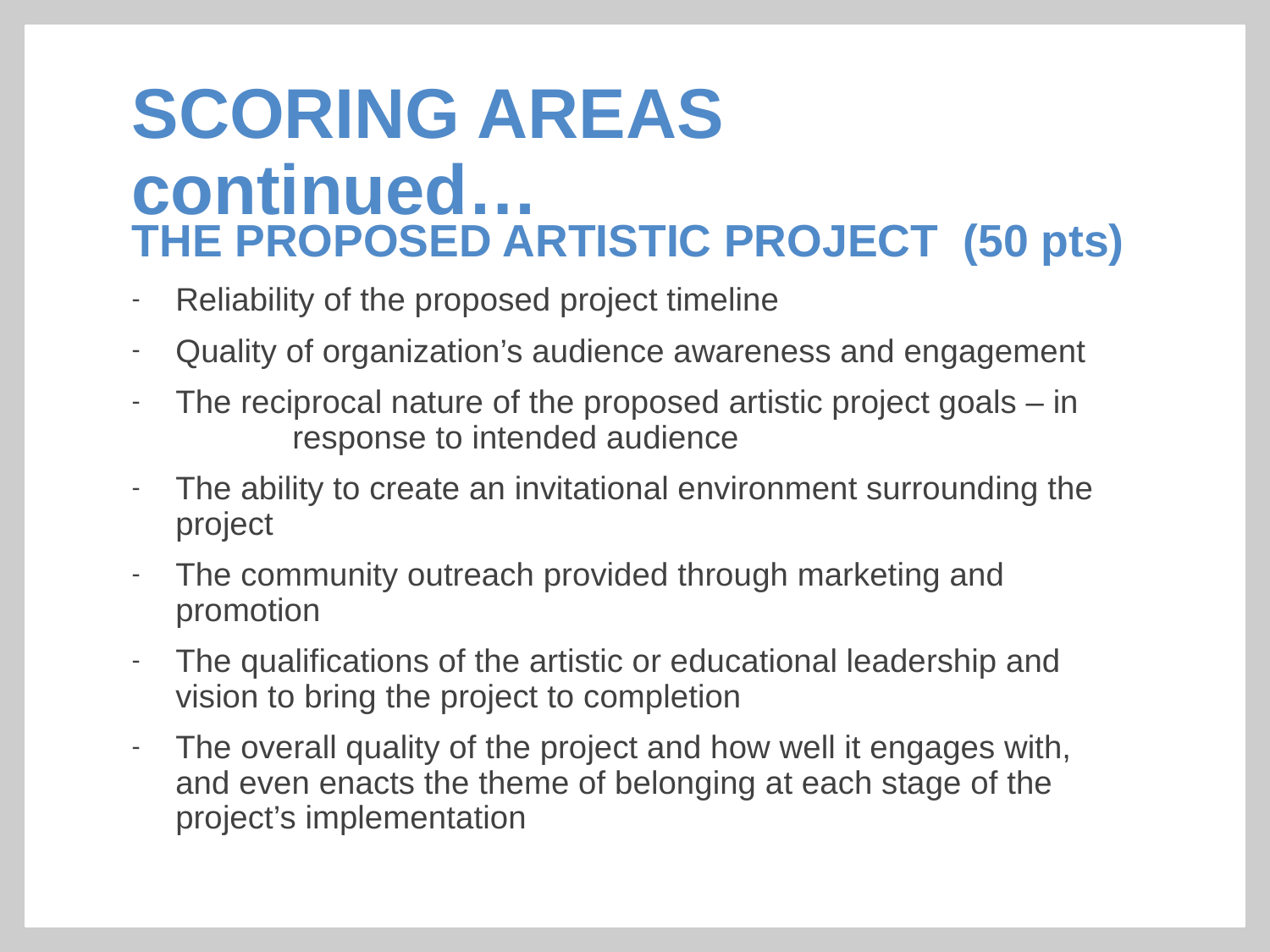

# SCORING AREAS continued…
THE PROPOSED ARTISTIC PROJECT  (50 pts)
Reliability of the proposed project timeline
Quality of organization’s audience awareness and engagement
The reciprocal nature of the proposed artistic project goals – in
 	response to intended audience
The ability to create an invitational environment surrounding the project
The community outreach provided through marketing and promotion
The qualifications of the artistic or educational leadership and vision to bring the project to completion
The overall quality of the project and how well it engages with, and even enacts the theme of belonging at each stage of the project’s implementation